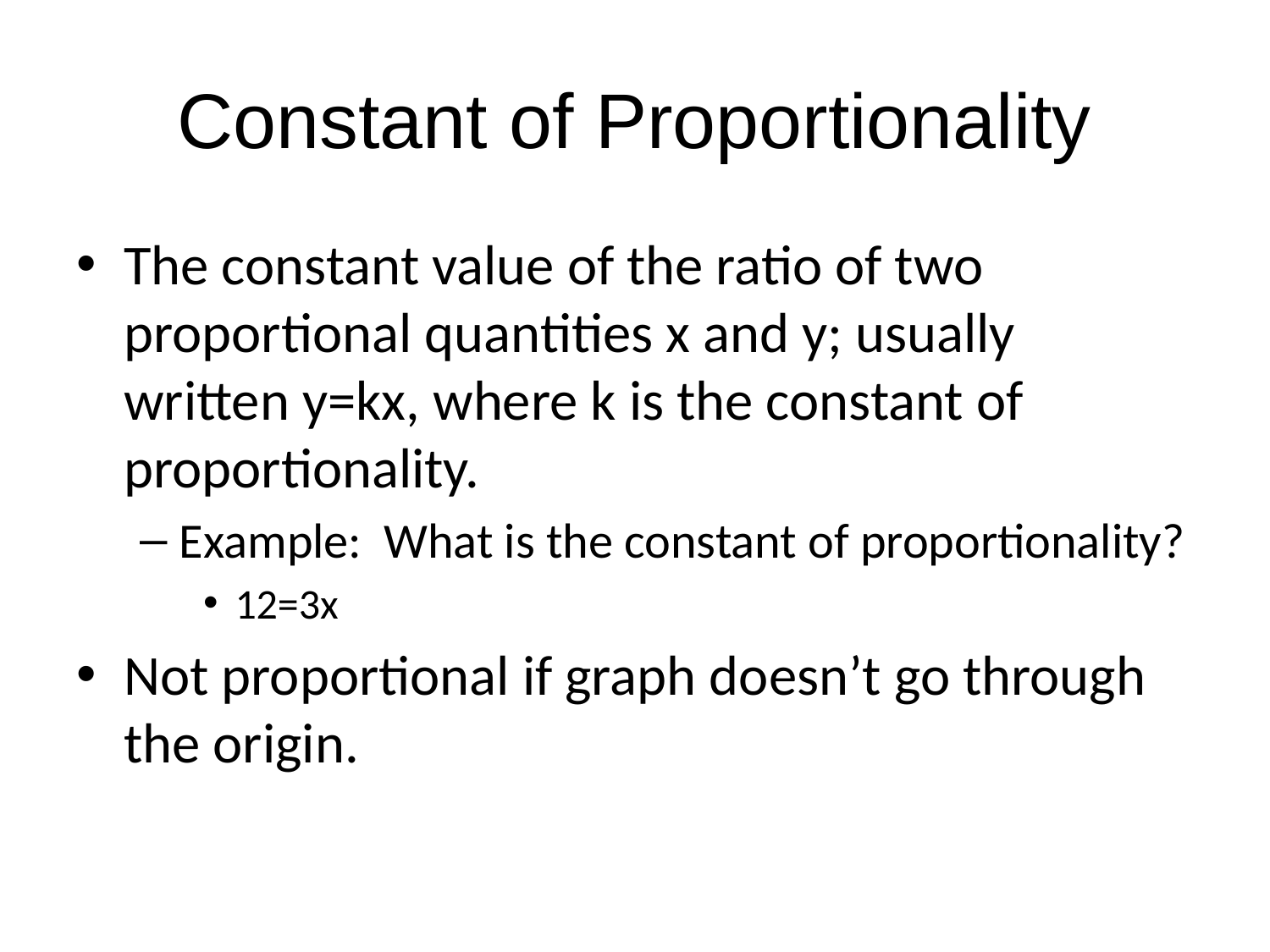

# Constant of Proportionality
The constant value of the ratio of two proportional quantities x and y; usually written y=kx, where k is the constant of proportionality.
Example:  What is the constant of proportionality?
12=3x
Not proportional if graph doesn’t go through the origin.